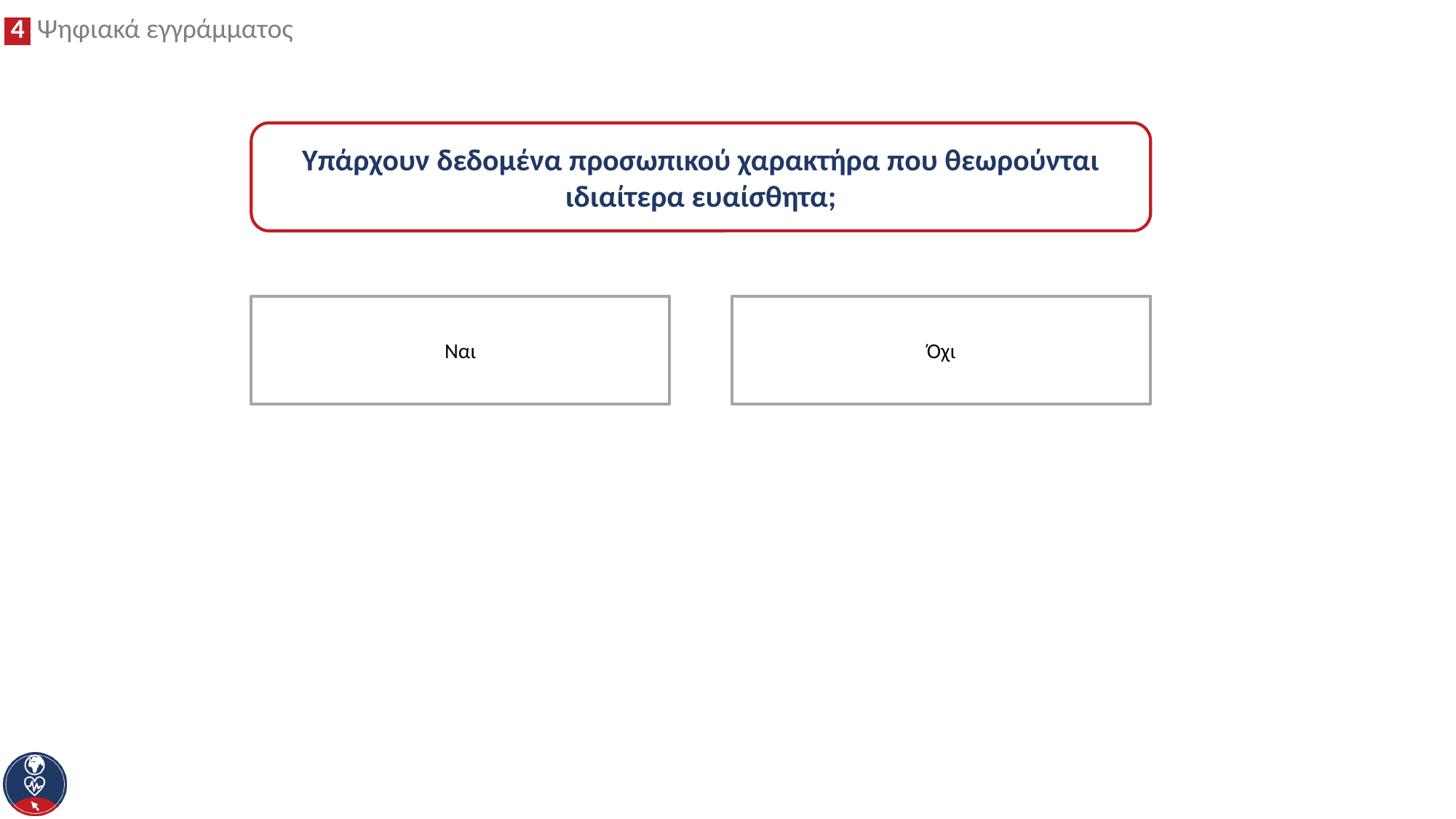

Υπάρχουν δεδομένα προσωπικού χαρακτήρα που θεωρούνται ιδιαίτερα ευαίσθητα;
Όχι
Ναι